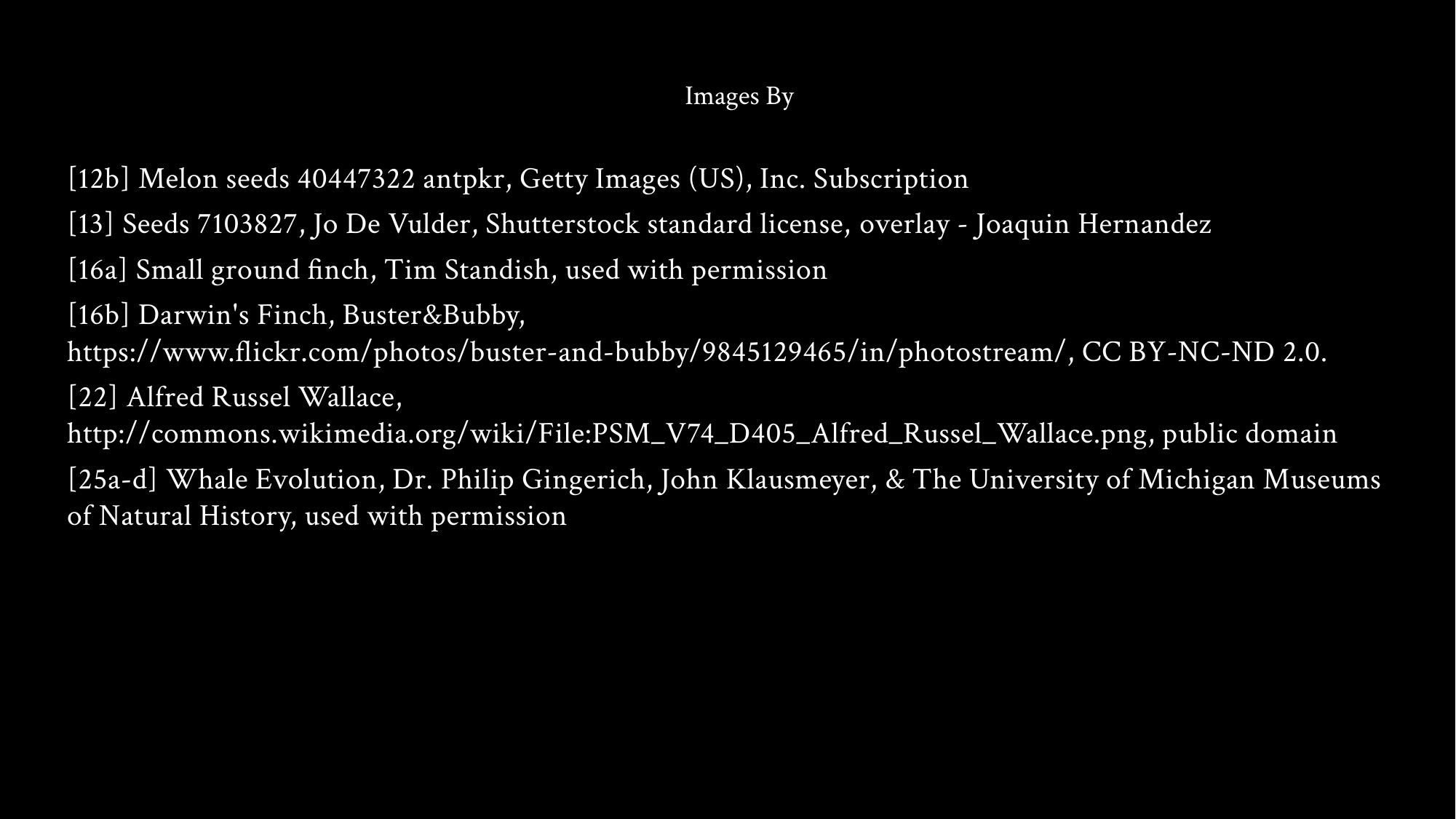

Images By
[12b] Melon seeds 40447322 antpkr, Getty Images (US), Inc. Subscription
[13] Seeds 7103827, Jo De Vulder, Shutterstock standard license, overlay - Joaquin Hernandez
[16a] Small ground finch, Tim Standish, used with permission
[16b] Darwin's Finch, Buster&Bubby, https://www.flickr.com/photos/buster-and-bubby/9845129465/in/photostream/, CC BY-NC-ND 2.0.
[22] Alfred Russel Wallace, http://commons.wikimedia.org/wiki/File:PSM_V74_D405_Alfred_Russel_Wallace.png, public domain
[25a-d] Whale Evolution, Dr. Philip Gingerich, John Klausmeyer, & The University of Michigan Museums of Natural History, used with permission